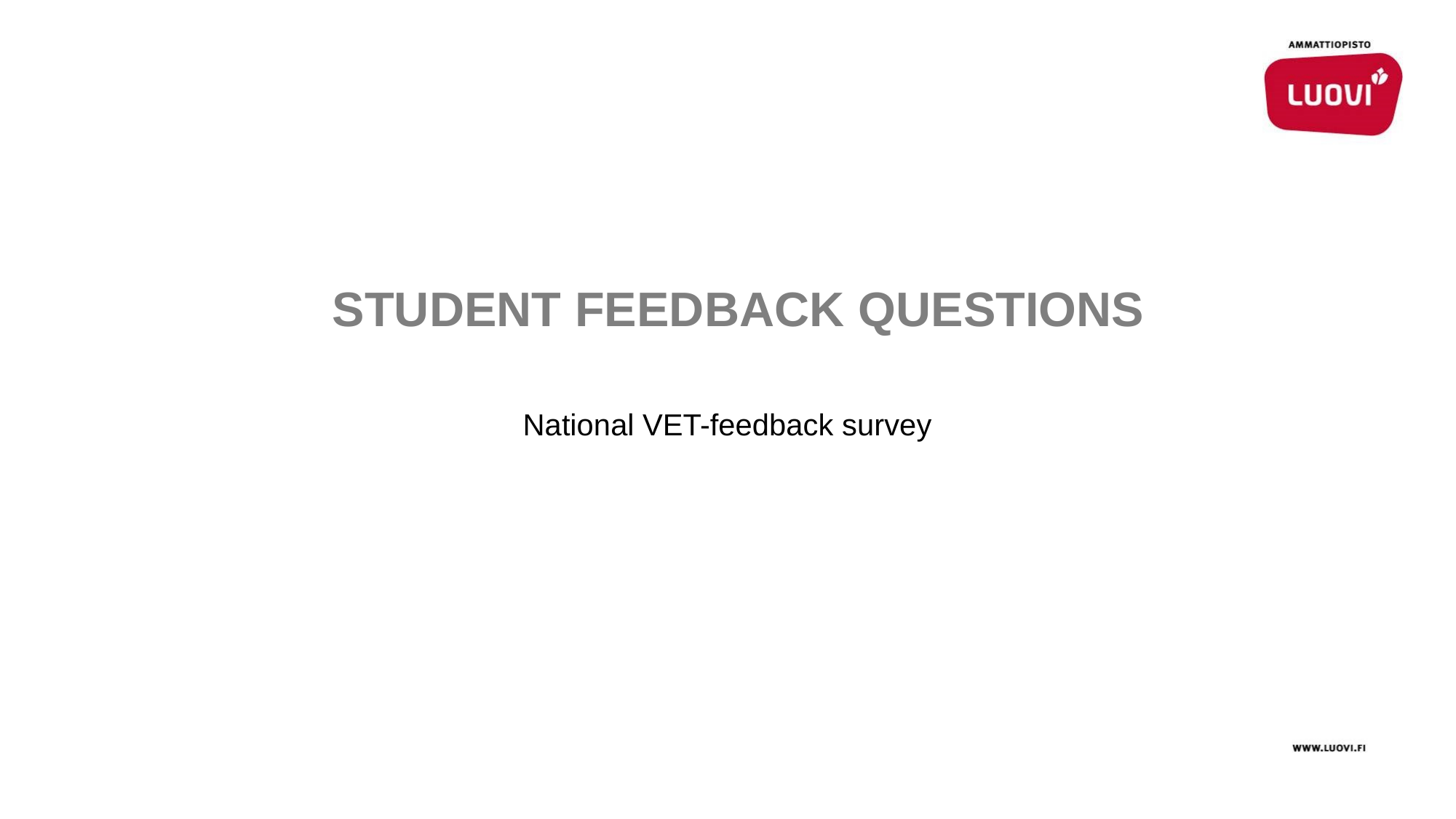

# STUDENT FEEDBACK QUESTIONS
National VET-feedback survey